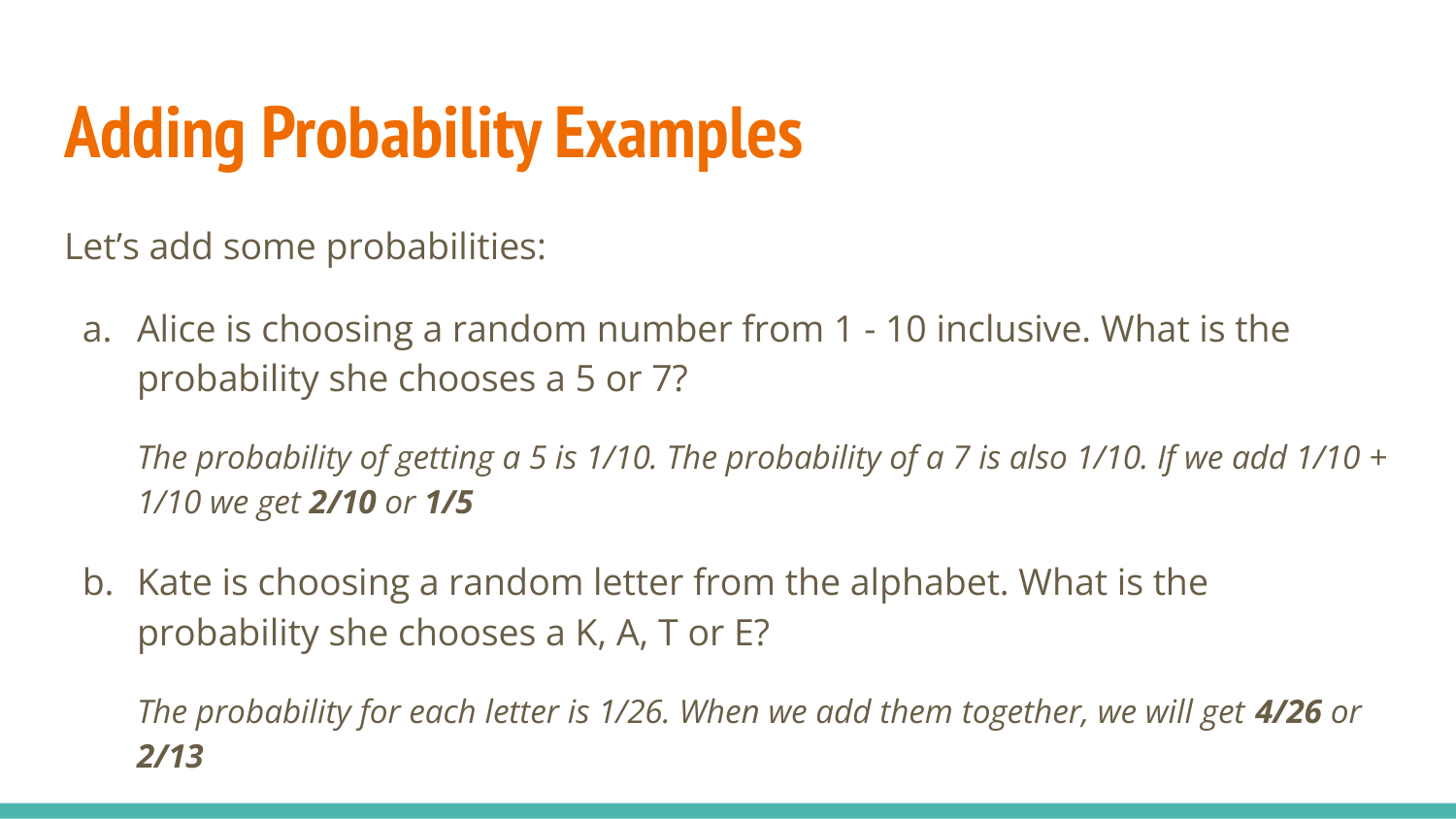

# Adding Probability Examples
Let’s add some probabilities:
Alice is choosing a random number from 1 - 10 inclusive. What is the probability she chooses a 5 or 7?
The probability of getting a 5 is 1/10. The probability of a 7 is also 1/10. If we add 1/10 + 1/10 we get 2/10 or 1/5
Kate is choosing a random letter from the alphabet. What is the probability she chooses a K, A, T or E?
The probability for each letter is 1/26. When we add them together, we will get 4/26 or 2/13